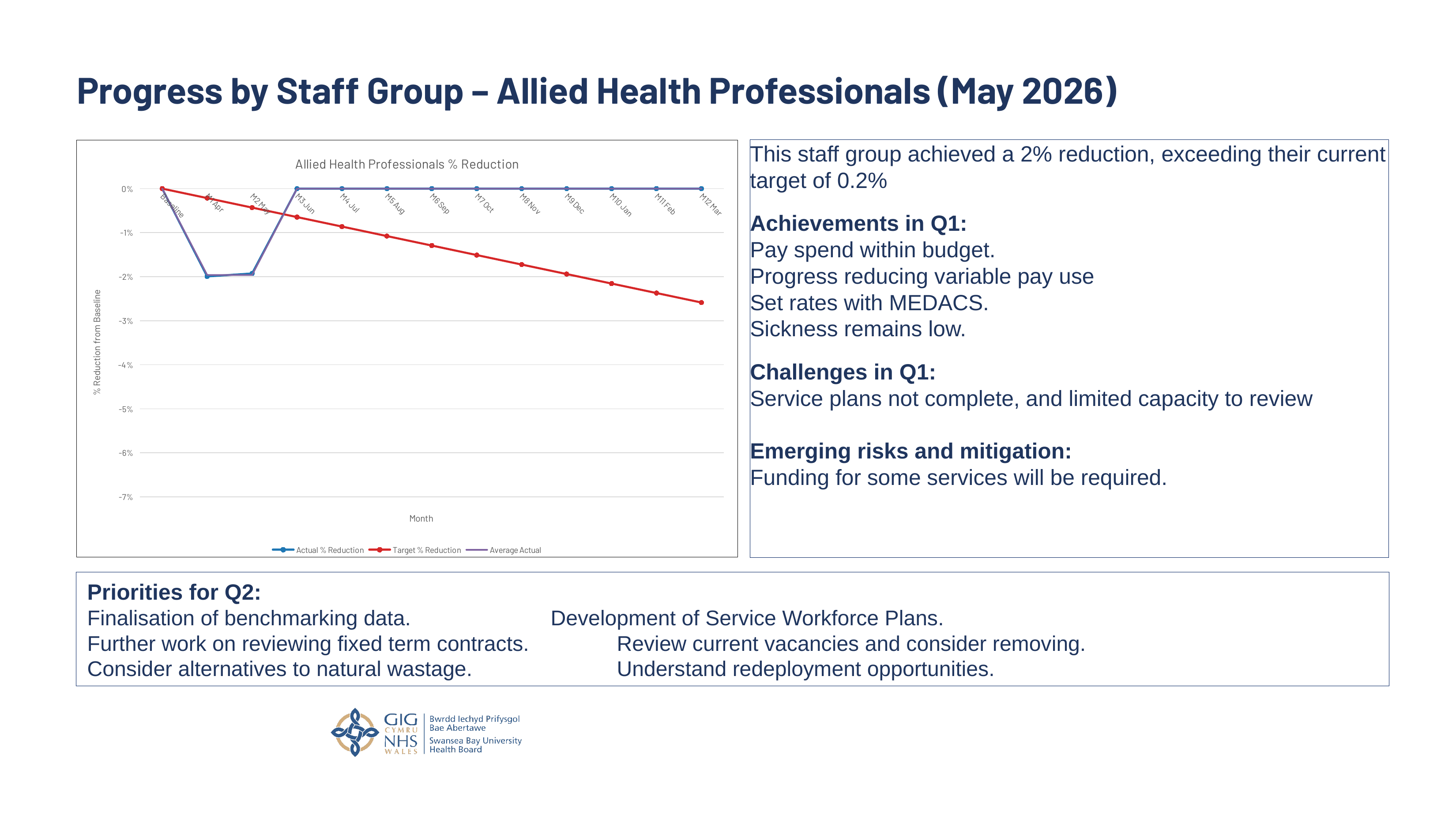

# Progress by Staff Group – Allied Health Professionals (May 2026)

### Chart: Allied Health Professionals % Reduction

| Category | Actual % Reduction | Target % Reduction |  |
|---|---|---|---|
| Baseline | 0.0 | 0.0 | None |
| M1 Apr | -0.01994972706297249 | -0.002156452631513095 | -0.019612073008310027 |
| M2 May | -0.019274418953647565 | -0.004312905263026301 | -0.019612073008310027 |
| M3 Jun | None | -0.006469357894539396 | None |
| M4 Jul | None | -0.008625810526052602 | None |
| M5 Aug | None | -0.010782263157565697 | None |
| M6 Sep | None | -0.012938715789078792 | None |
| M7 Oct | None | -0.015095168420591998 | None |
| M8 Nov | None | -0.017251621052105093 | None |
| M9 Dec | None | -0.0194080736836183 | None |
| M10 Jan | None | -0.021564526315131394 | None |
| M11 Feb | None | -0.02372097894664449 | None |
| M12 Mar | None | -0.025877431578157695 | None |
This staff group achieved a 2% reduction, exceeding their current target of 0.2%
Achievements in Q1:
Pay spend within budget.
Progress reducing variable pay use
Set rates with MEDACS.
Sickness remains low.
Challenges in Q1:
Service plans not complete, and limited capacity to review

Emerging risks and mitigation:
Funding for some services will be required.

Priorities for Q2:
Finalisation of benchmarking data. 			Development of Service Workforce Plans.
Further work on reviewing fixed term contracts.		Review current vacancies and consider removing.
Consider alternatives to natural wastage.			Understand redeployment opportunities.